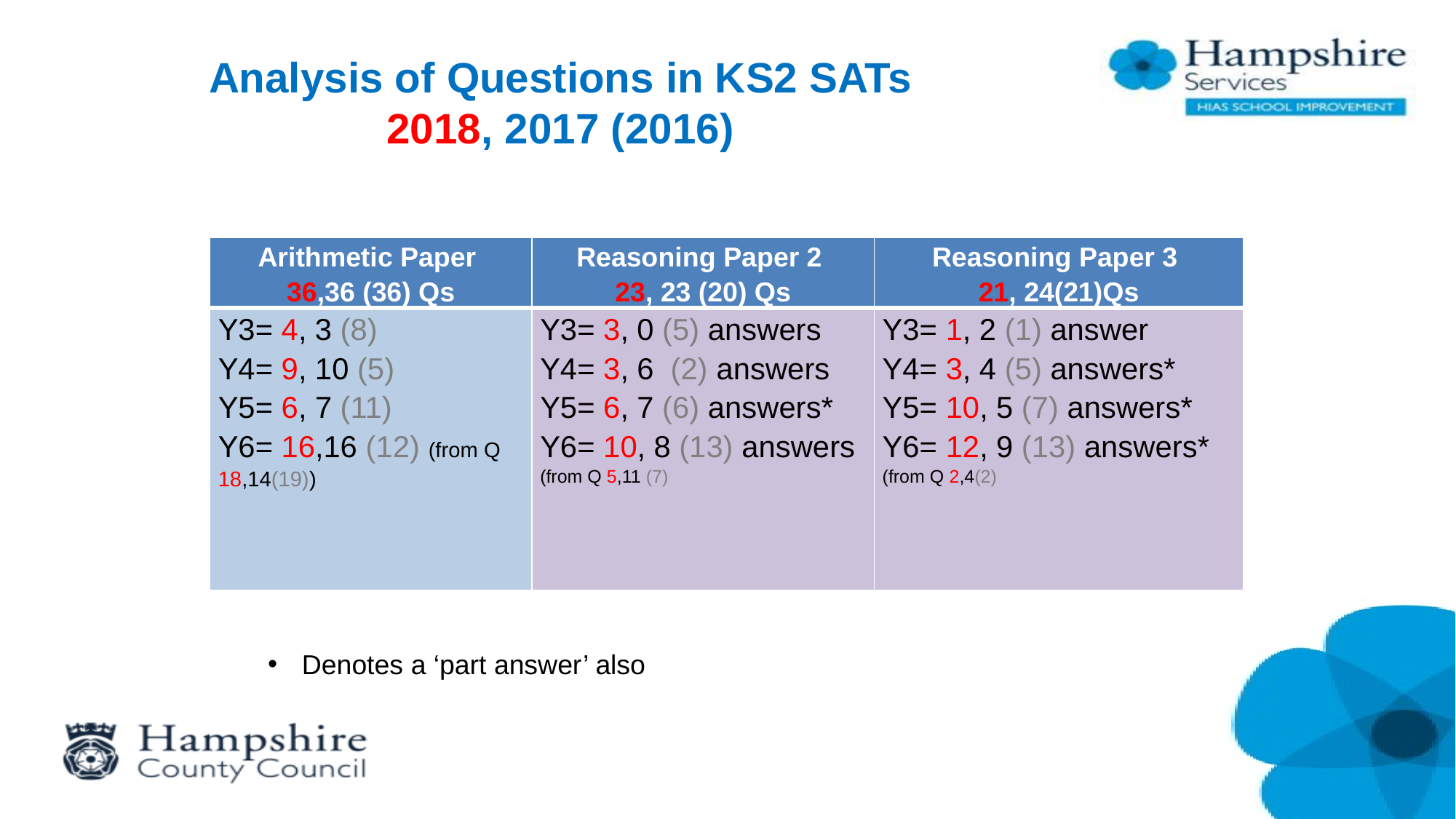

# Analysis of Questions in KS2 SATs 2018, 2017 (2016)
| Arithmetic Paper 36,36 (36) Qs | Reasoning Paper 2 23, 23 (20) Qs | Reasoning Paper 3 21, 24(21)Qs |
| --- | --- | --- |
| Y3= 4, 3 (8) Y4= 9, 10 (5) Y5= 6, 7 (11) Y6= 16,16 (12) (from Q 18,14(19)) | Y3= 3, 0 (5) answers Y4= 3, 6 (2) answers Y5= 6, 7 (6) answers\* Y6= 10, 8 (13) answers (from Q 5,11 (7) | Y3= 1, 2 (1) answer Y4= 3, 4 (5) answers\* Y5= 10, 5 (7) answers\* Y6= 12, 9 (13) answers\* (from Q 2,4(2) |
Denotes a ‘part answer’ also